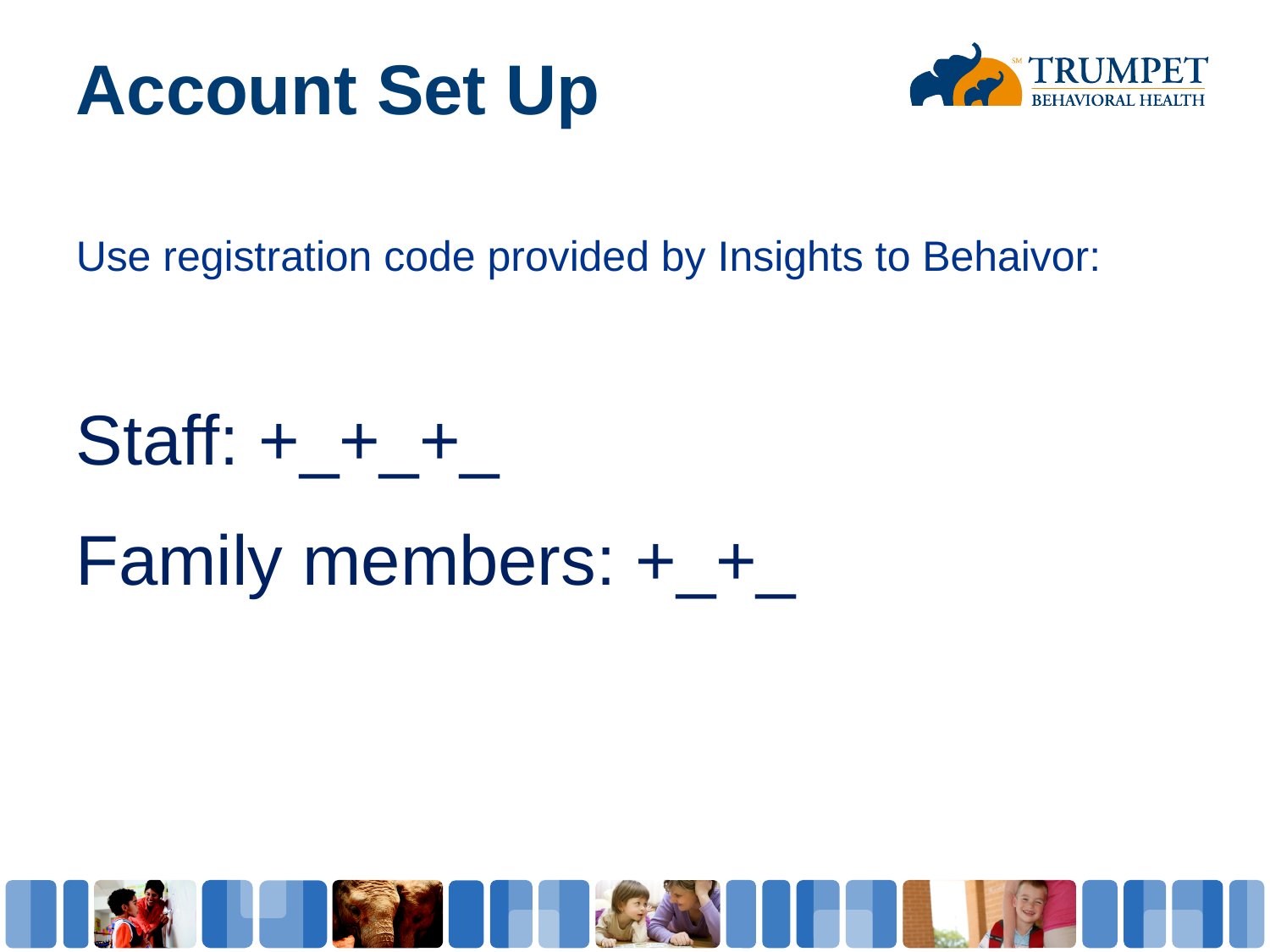

# Account Set Up
Use registration code provided by Insights to Behaivor:

Staff: +_+_+_
Family members: +_+_